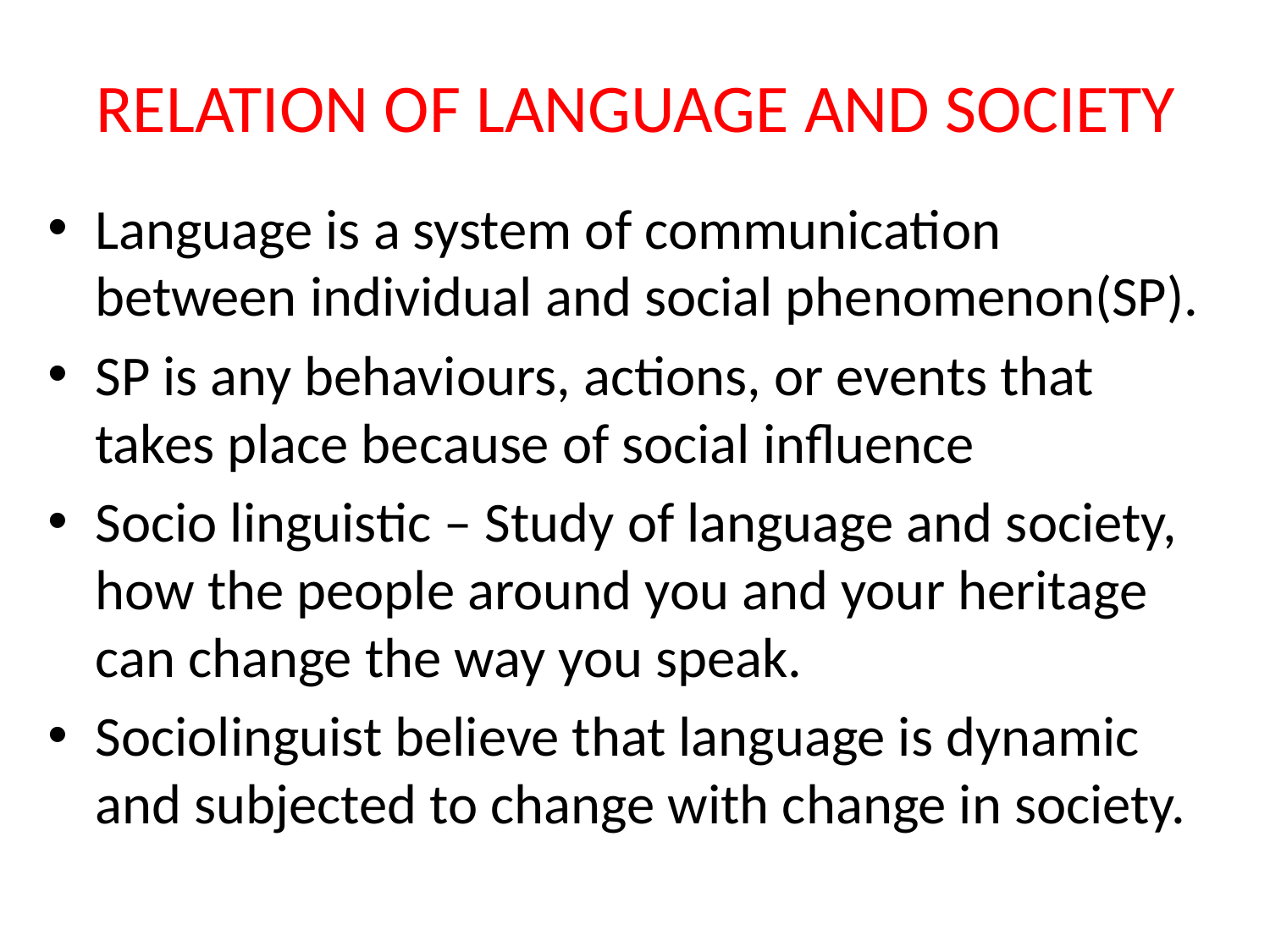

# RELATION OF LANGUAGE AND SOCIETY
Language is a system of communication between individual and social phenomenon(SP).
SP is any behaviours, actions, or events that takes place because of social influence
Socio linguistic – Study of language and society, how the people around you and your heritage can change the way you speak.
Sociolinguist believe that language is dynamic and subjected to change with change in society.